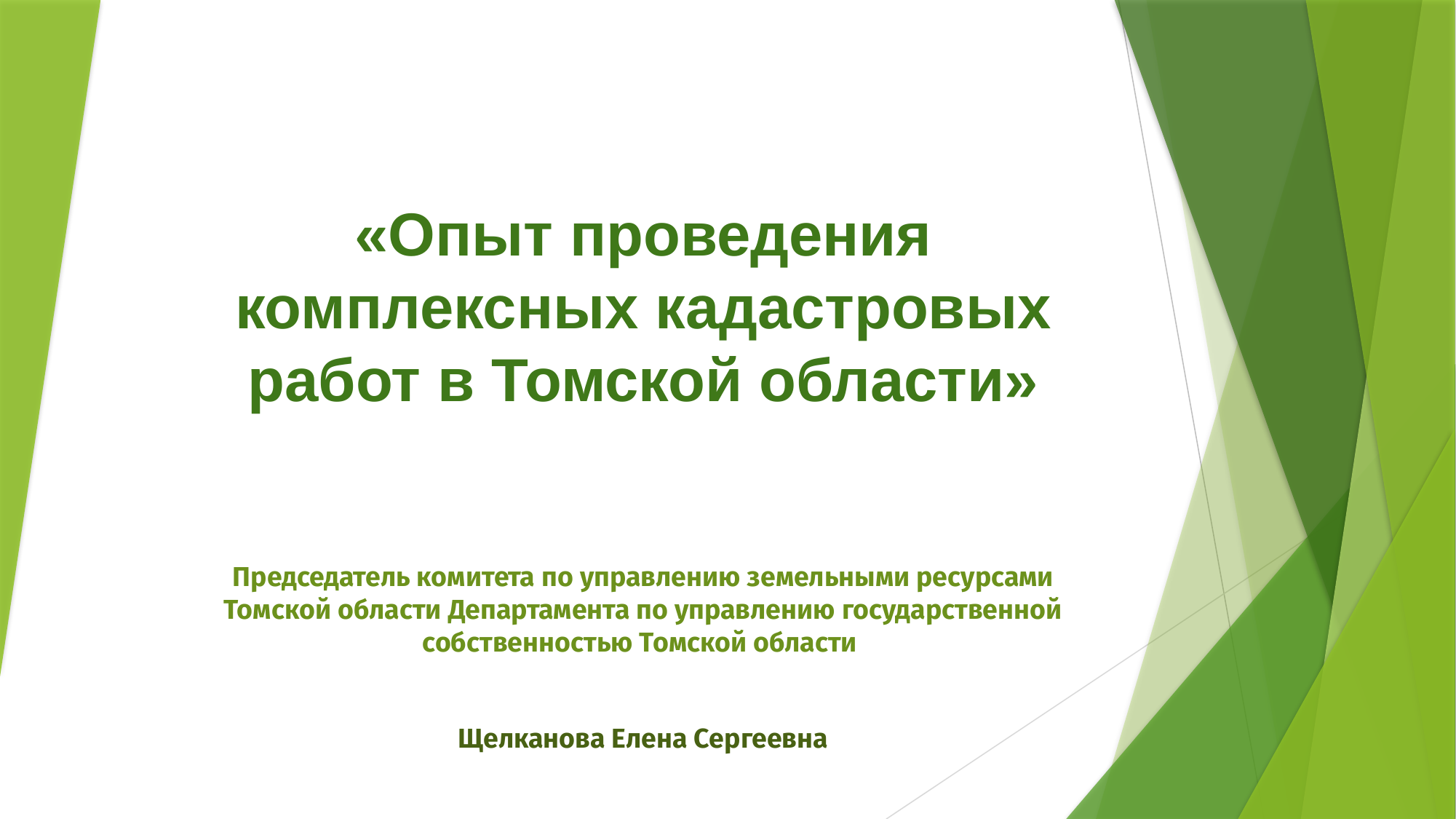

# «Опыт проведения комплексных кадастровых работ в Томской области»
Председатель комитета по управлению земельными ресурсами Томской области Департамента по управлению государственной собственностью Томской области

Щелканова Елена Сергеевна